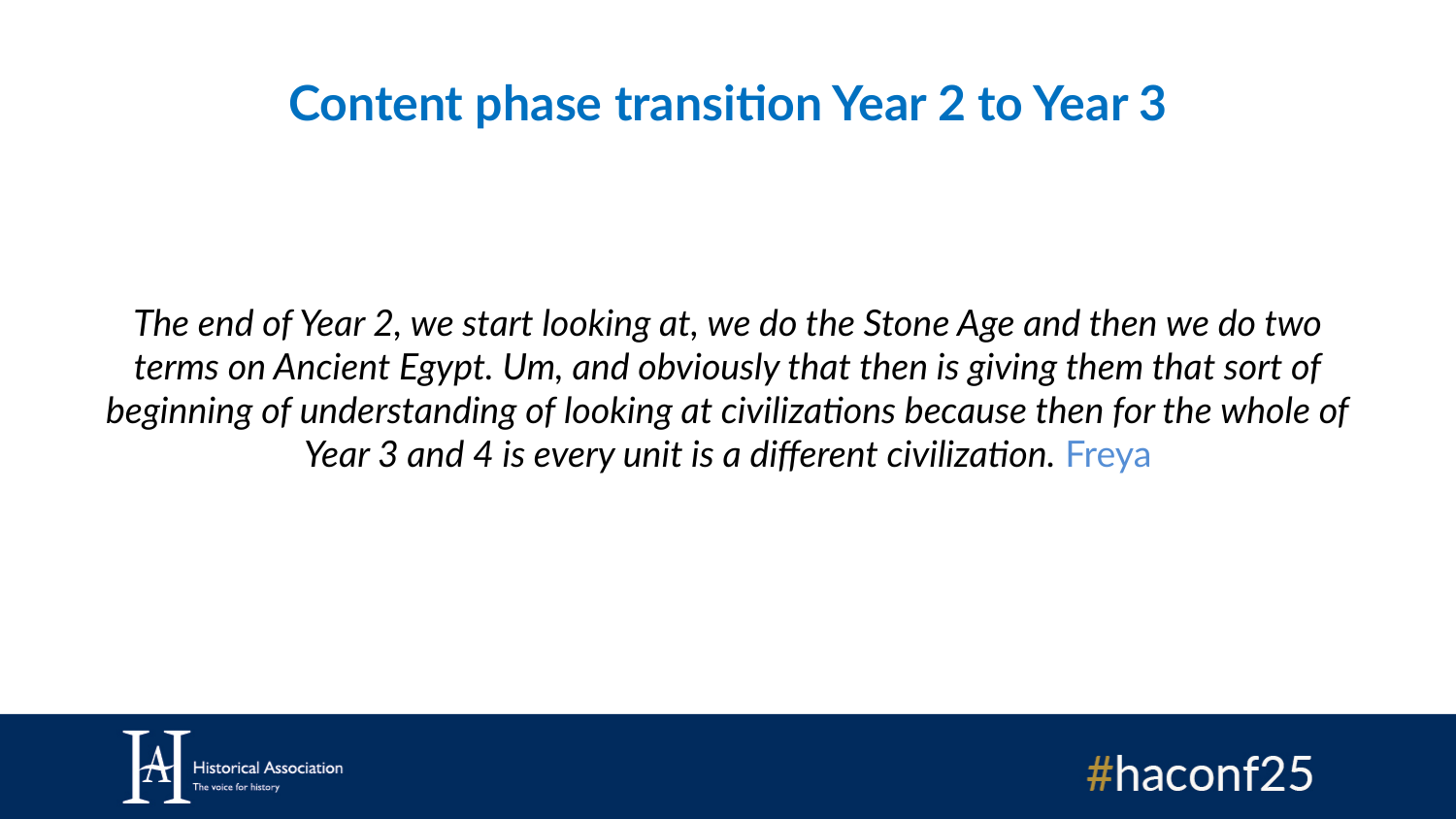

# Content phase transition Year 2 to Year 3

The end of Year 2, we start looking at, we do the Stone Age and then we do two terms on Ancient Egypt. Um, and obviously that then is giving them that sort of beginning of understanding of looking at civilizations because then for the whole of Year 3 and 4 is every unit is a different civilization. Freya